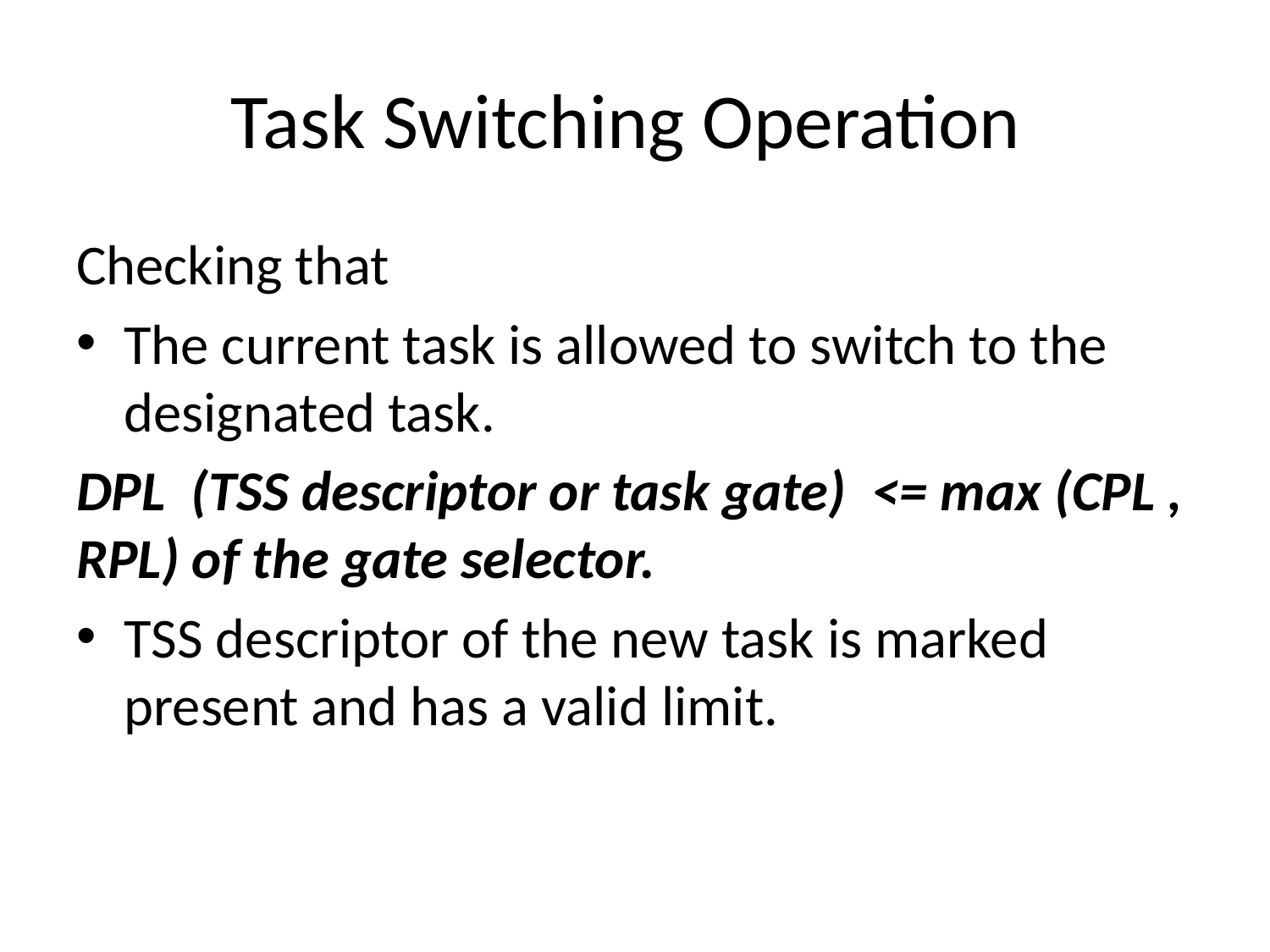

# Task Switching Operation
Checking that
The current task is allowed to switch to the designated task.
DPL  (TSS descriptor or task gate)  <= max (CPL , RPL) of the gate selector.
TSS descriptor of the new task is marked present and has a valid limit.